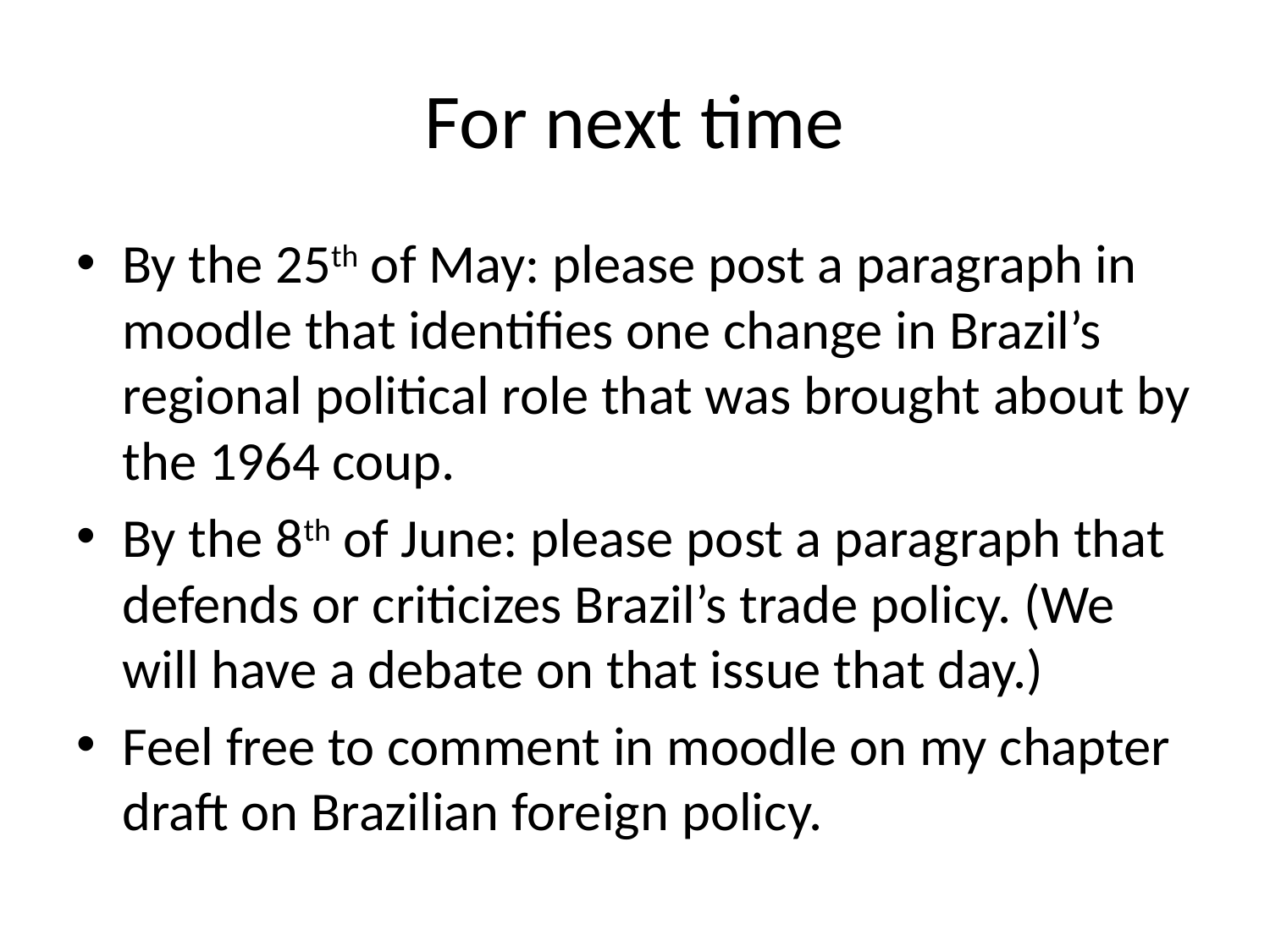

# For next time
By the 25th of May: please post a paragraph in moodle that identifies one change in Brazil’s regional political role that was brought about by the 1964 coup.
By the 8th of June: please post a paragraph that defends or criticizes Brazil’s trade policy. (We will have a debate on that issue that day.)
Feel free to comment in moodle on my chapter draft on Brazilian foreign policy.